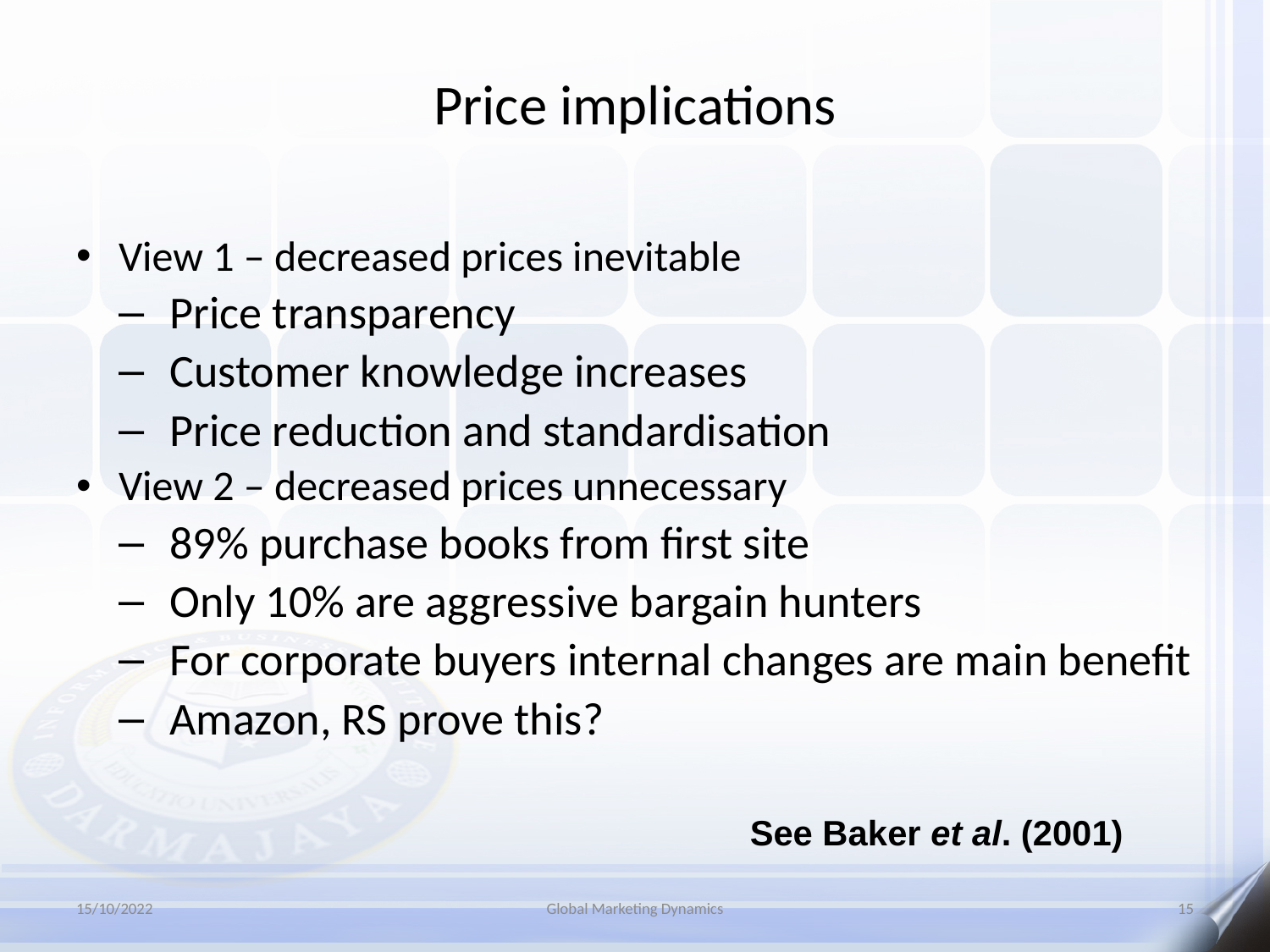

# Price implications
View 1 – decreased prices inevitable
Price transparency
Customer knowledge increases
Price reduction and standardisation
View 2 – decreased prices unnecessary
89% purchase books from first site
Only 10% are aggressive bargain hunters
For corporate buyers internal changes are main benefit
Amazon, RS prove this?
See Baker et al. (2001)
15/10/2022
Global Marketing Dynamics
15